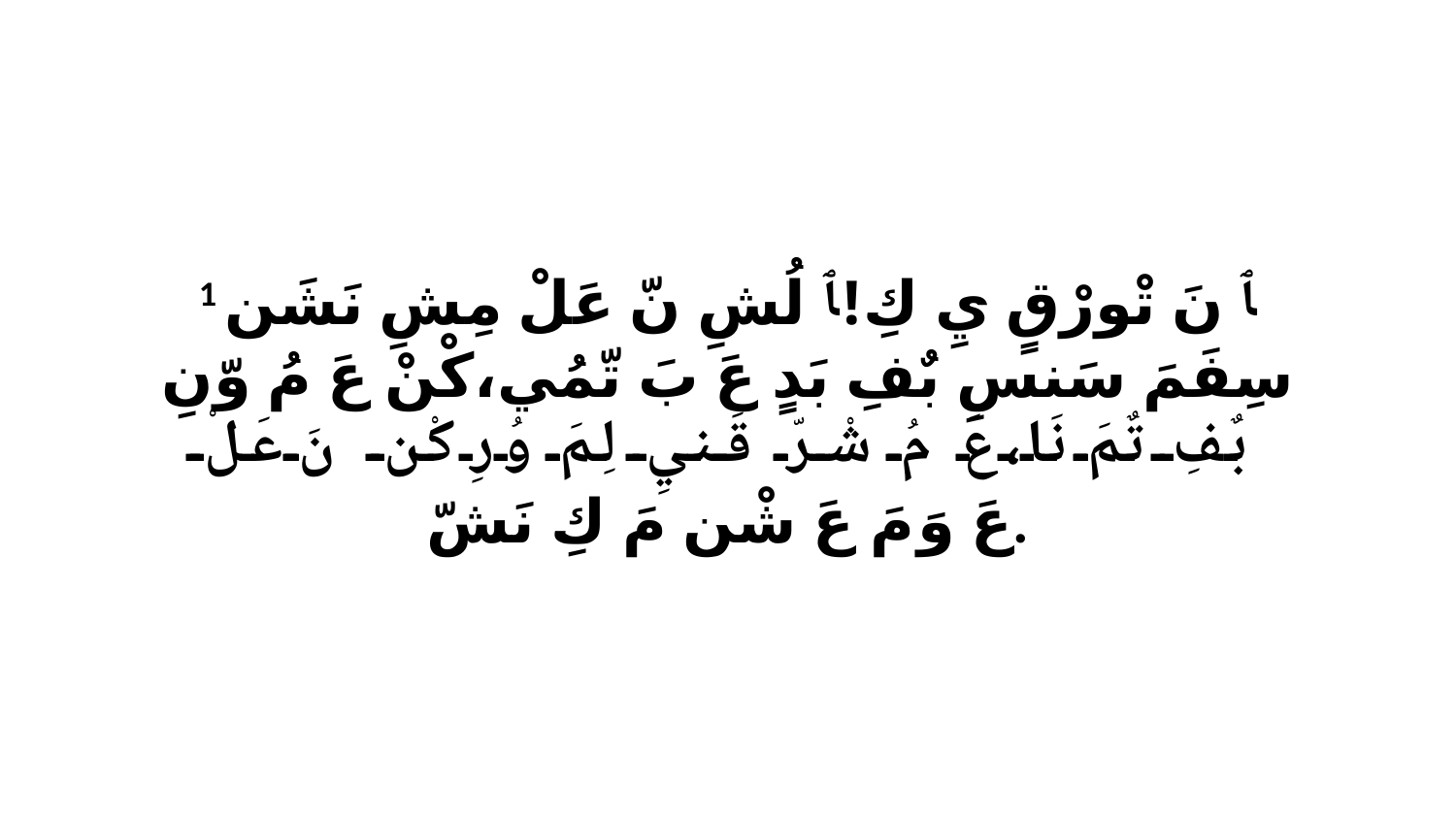

1 ﭑ نَ تْورْقٍ يِ كِ!ﭑ لُشِ نّ عَلْ مِشِ نَشَن سِفَمَ سَنسِ بٌفِ بَدٍ عَ بَ تّمُي،كْنْ عَ مُ وّنِ بٌفِ تٌمَ نَا،عَ مُ شْرّ قَنيِ لِمَ وُرِ كْن نَ عَلْ عَ وَ مَ عَ شْن مَ كِ نَشّ.